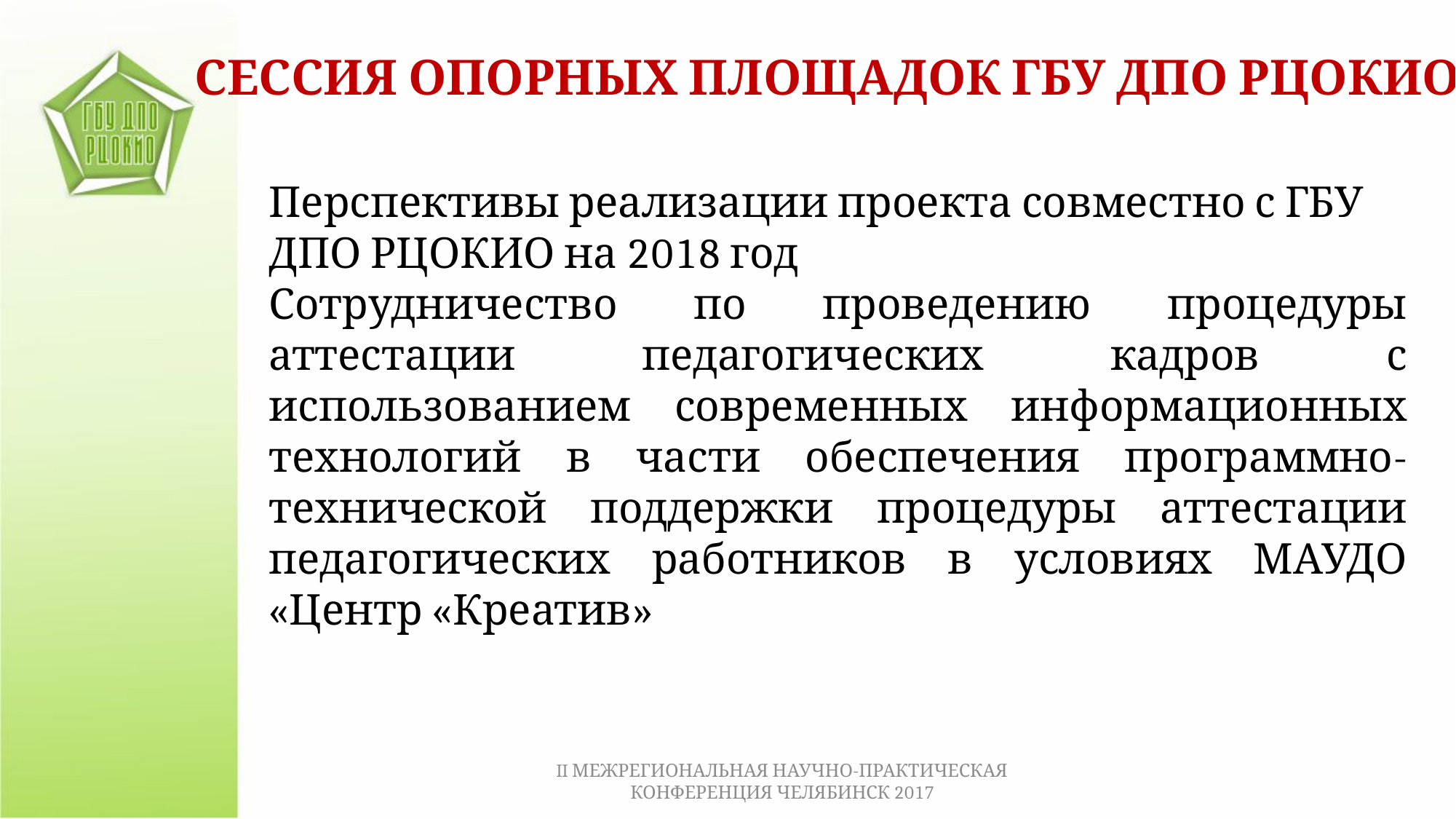

СЕССИЯ ОПОРНЫХ ПЛОЩАДОК ГБУ ДПО РЦОКИО
Перспективы реализации проекта совместно с ГБУ ДПО РЦОКИО на 2018 год
Сотрудничество по проведению процедуры аттестации педагогических кадров с использованием современных информационных технологий в части обеспечения программно-технической поддержки процедуры аттестации педагогических работников в условиях МАУДО «Центр «Креатив»
II МЕЖРЕГИОНАЛЬНАЯ НАУЧНО-ПРАКТИЧЕСКАЯ КОНФЕРЕНЦИЯ ЧЕЛЯБИНСК 2017